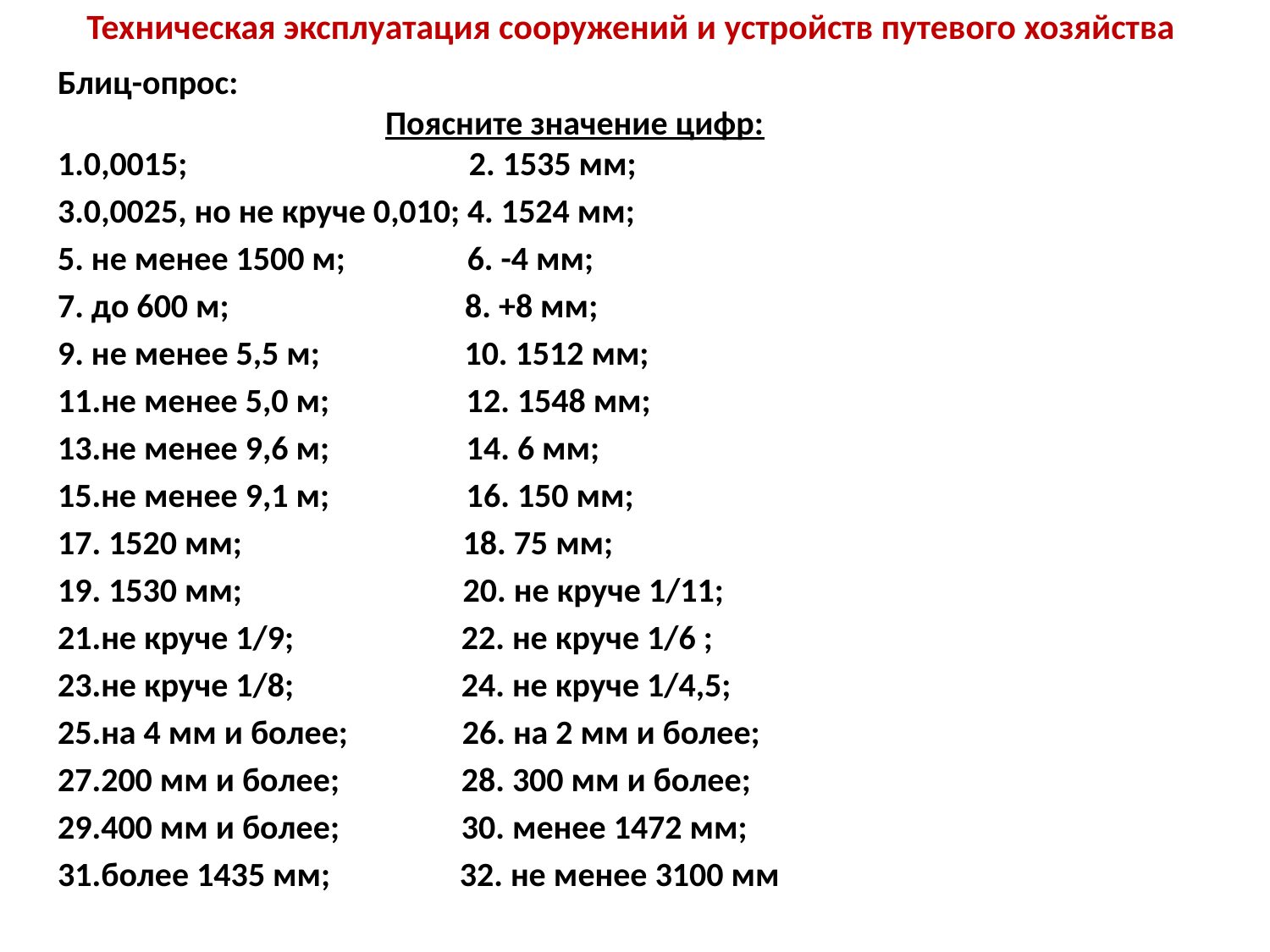

# Техническая эксплуатация сооружений и устройств путевого хозяйства
Блиц-опрос:
                                           Поясните значение цифр:
1.0,0015;                                     2. 1535 мм;
3.0,0025, но не круче 0,010; 4. 1524 мм;
5. не менее 1500 м;                6. -4 мм;
7. до 600 м;                               8. +8 мм;
9. не менее 5,5 м;                   10. 1512 мм;
11.не менее 5,0 м;                  12. 1548 мм;
13.не менее 9,6 м;                  14. 6 мм;
15.не менее 9,1 м;                  16. 150 мм;
17. 1520 мм;                             18. 75 мм;
19. 1530 мм;                             20. не круче 1/11;
21.не круче 1/9;                      22. не круче 1/6 ;
23.не круче 1/8;                      24. не круче 1/4,5;
25.на 4 мм и более;               26. на 2 мм и более;
27.200 мм и более;                28. 300 мм и более;
29.400 мм и более;                30. менее 1472 мм;
31.более 1435 мм;                 32. не менее 3100 мм